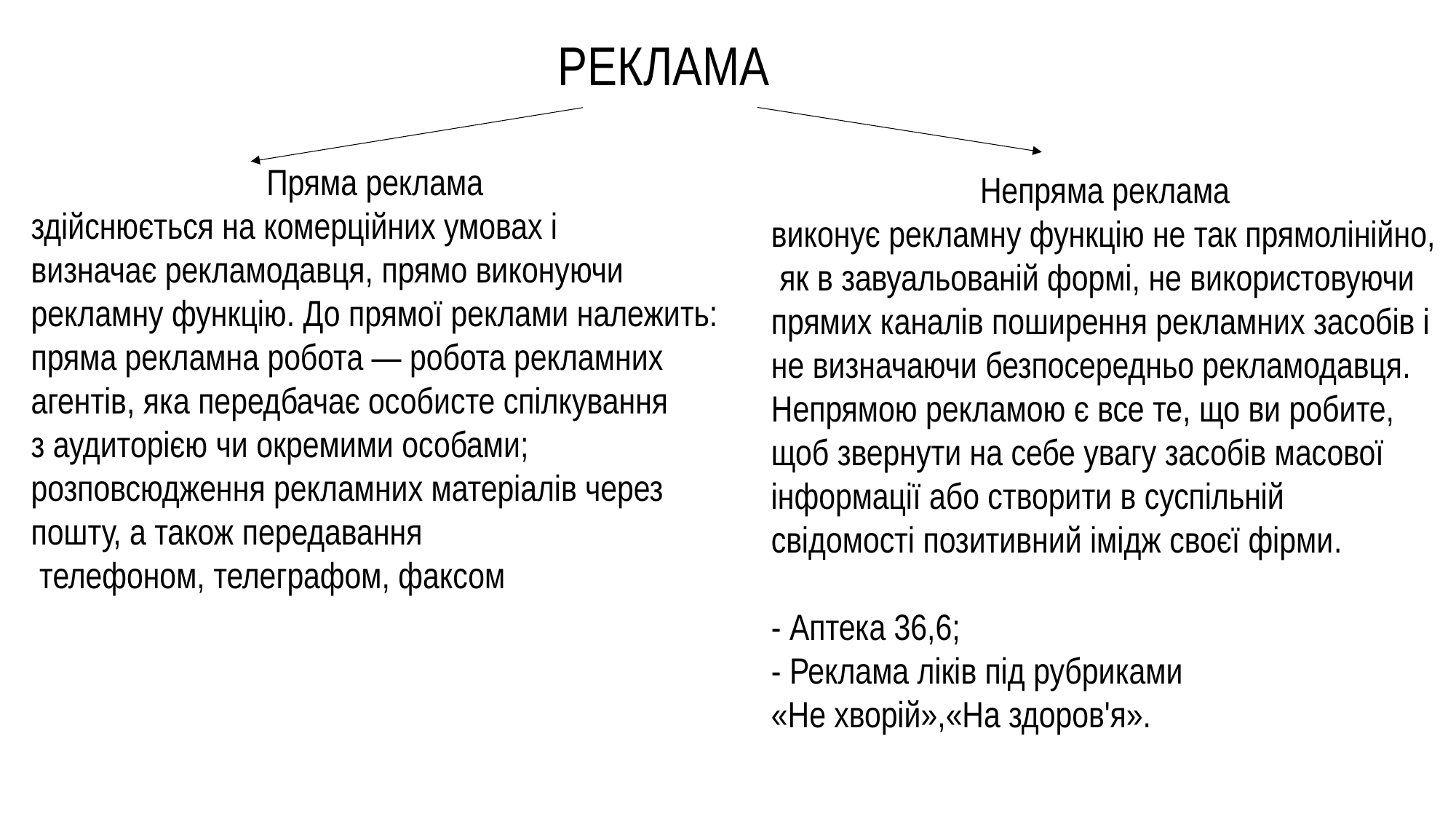

РЕКЛАМА
Пряма реклама
здійснюється на комерційних умовах і
визначає рекламодавця, прямо виконуючи
рекламну функцію. До прямої реклами належить:
пряма рекламна робота — робота рекламних
агентів, яка передбачає особисте спілкування
з аудиторією чи окремими особами;
розповсюдження рекламних матеріалів через
пошту, а також передавання
 телефоном, телеграфом, факсом

Непряма реклама
виконує рекламну функцію не так прямолінійно,
 як в завуальованій формі, не використовуючи
прямих каналів поширення рекламних засобів і
не визначаючи безпосередньо рекламодавця.
Непрямою рекламою є все те, що ви робите,
щоб звернути на себе увагу засобів масової
інформації або створити в суспільній
свідомості позитивний імідж своєї фірми.

- Аптека 36,6;
- Реклама ліків під рубриками
«Не хворій»,«На здоров'я».